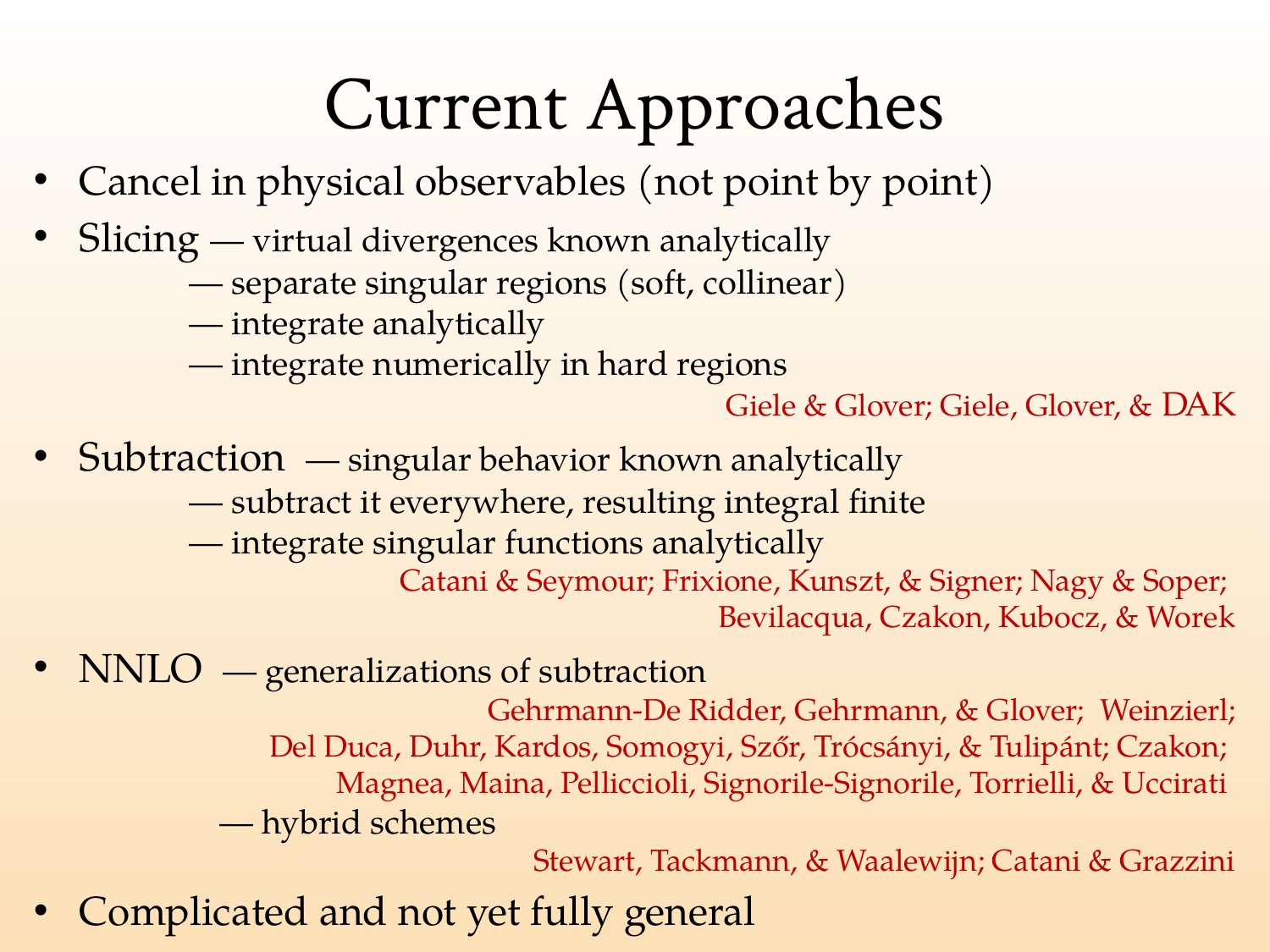

# Current Approaches
Cancel in physical observables (not point by point)
Slicing — virtual divergences known analytically
             — separate singular regions (soft, collinear)
             — integrate analytically
             — integrate numerically in hard regions
Giele & Glover; Giele, Glover, & DAK
Subtraction  — singular behavior known analytically
             — subtract it everywhere, resulting integral finite
             — integrate singular functions analytically
Catani & Seymour; Frixione, Kunszt, & Signer; Nagy & Soper;
Bevilacqua, Czakon, Kubocz, & Worek
NNLO  — generalizations of subtraction
Gehrmann-De Ridder, Gehrmann, & Glover;  Weinzierl;
Del Duca, Duhr, Kardos, Somogyi, Szőr, Trócsányi, & Tulipánt; Czakon;
Magnea, Maina, Pelliccioli, Signorile-Signorile, Torrielli, & Uccirati
                      — hybrid schemes
Stewart, Tackmann, & Waalewijn; Catani & Grazzini
Complicated and not yet fully general